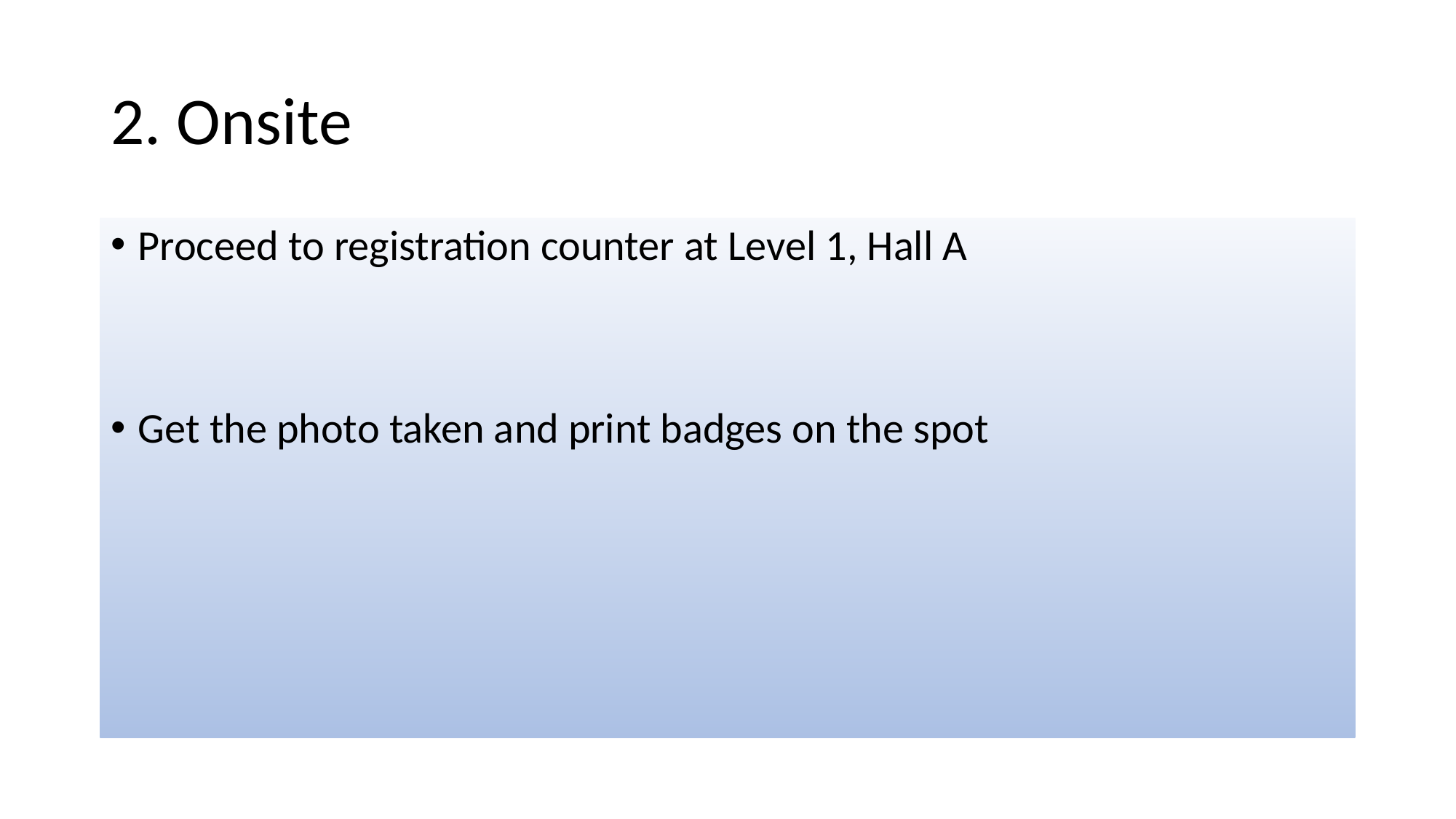

# 2. Onsite
Proceed to registration counter at Level 1, Hall A

Get the photo taken and print badges on the spot